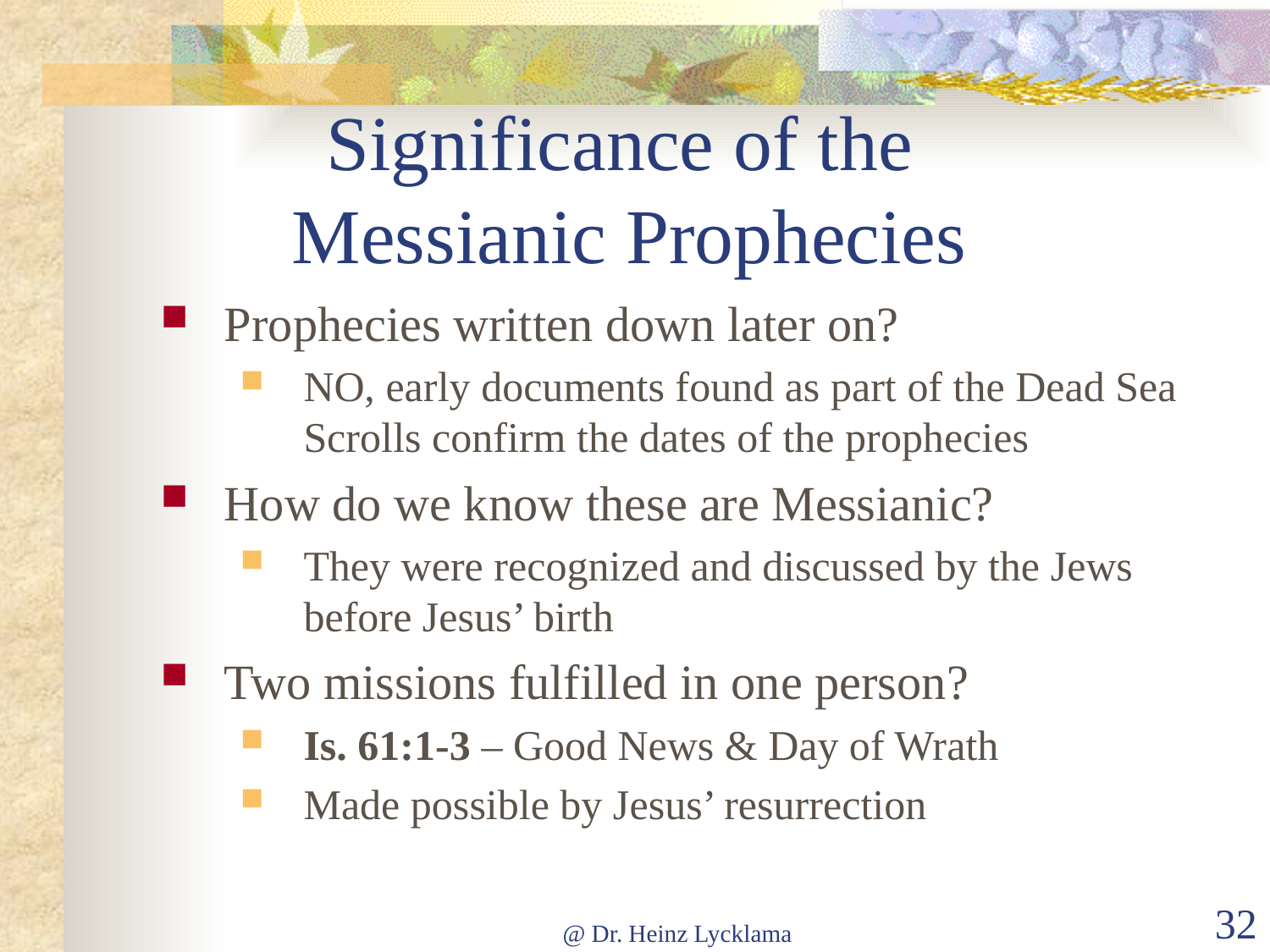

# Significance of the Messianic Prophecies
Prophecies written down later on?
NO, early documents found as part of the Dead Sea Scrolls confirm the dates of the prophecies
How do we know these are Messianic?
They were recognized and discussed by the Jews before Jesus’ birth
Two missions fulfilled in one person?
Is. 61:1-3 – Good News & Day of Wrath
Made possible by Jesus’ resurrection
@ Dr. Heinz Lycklama
32